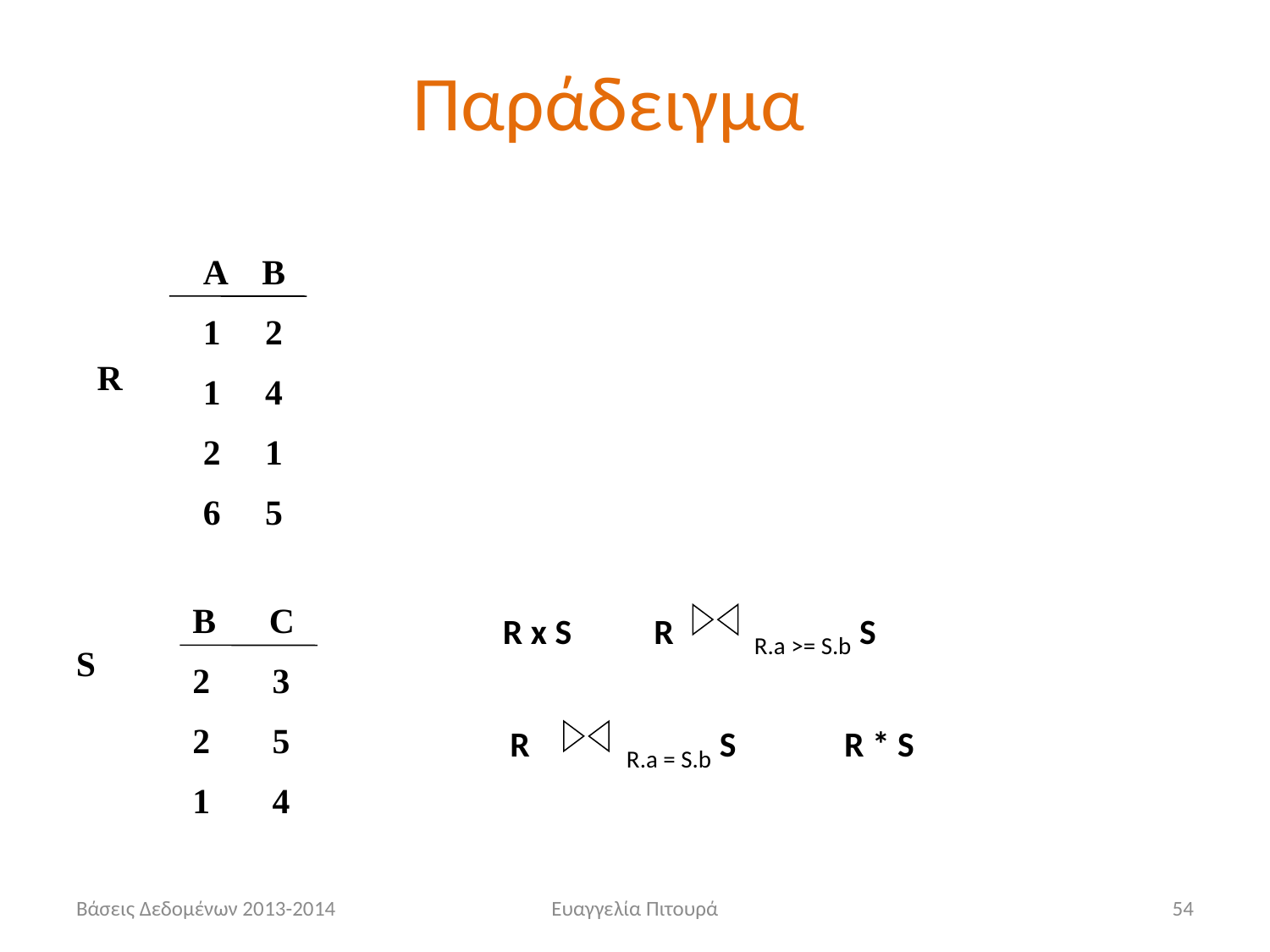

# Παράδειγμα
Α    Β
1     2
1     4
2     1
6     5

R
B      C
2       3
2       5
1       4
R x S	   R          R.a >= S.b S

S

R            R.a = S.b S	          R * S

Βάσεις Δεδομένων 2013-2014
Ευαγγελία Πιτουρά
54